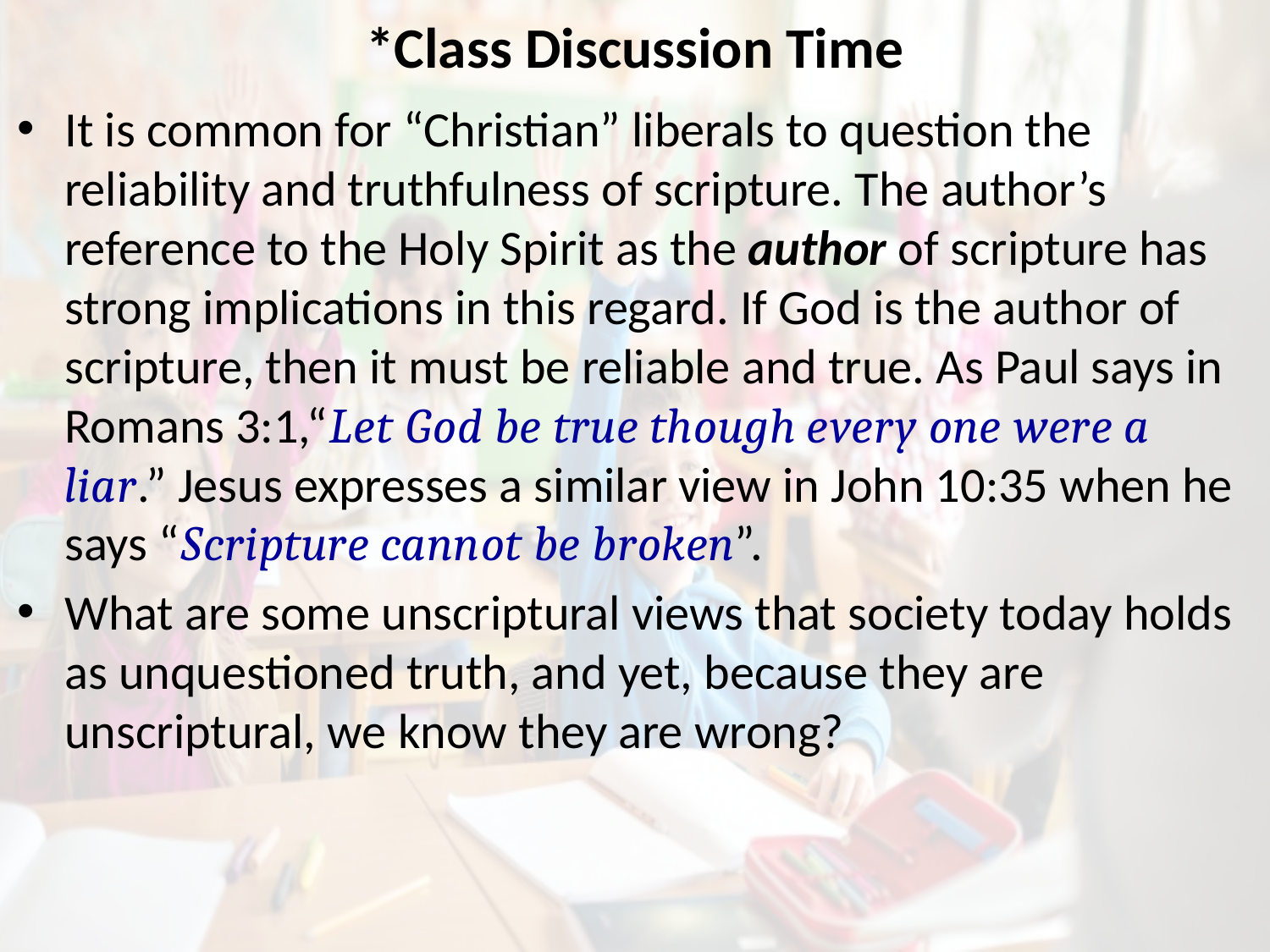

# *Class Discussion Time
It is common for “Christian” liberals to question the reliability and truthfulness of scripture. The author’s reference to the Holy Spirit as the author of scripture has strong implications in this regard. If God is the author of scripture, then it must be reliable and true. As Paul says in Romans 3:1,“Let God be true though every one were a liar.” Jesus expresses a similar view in John 10:35 when he says “Scripture cannot be broken”.
What are some unscriptural views that society today holds as unquestioned truth, and yet, because they are unscriptural, we know they are wrong?